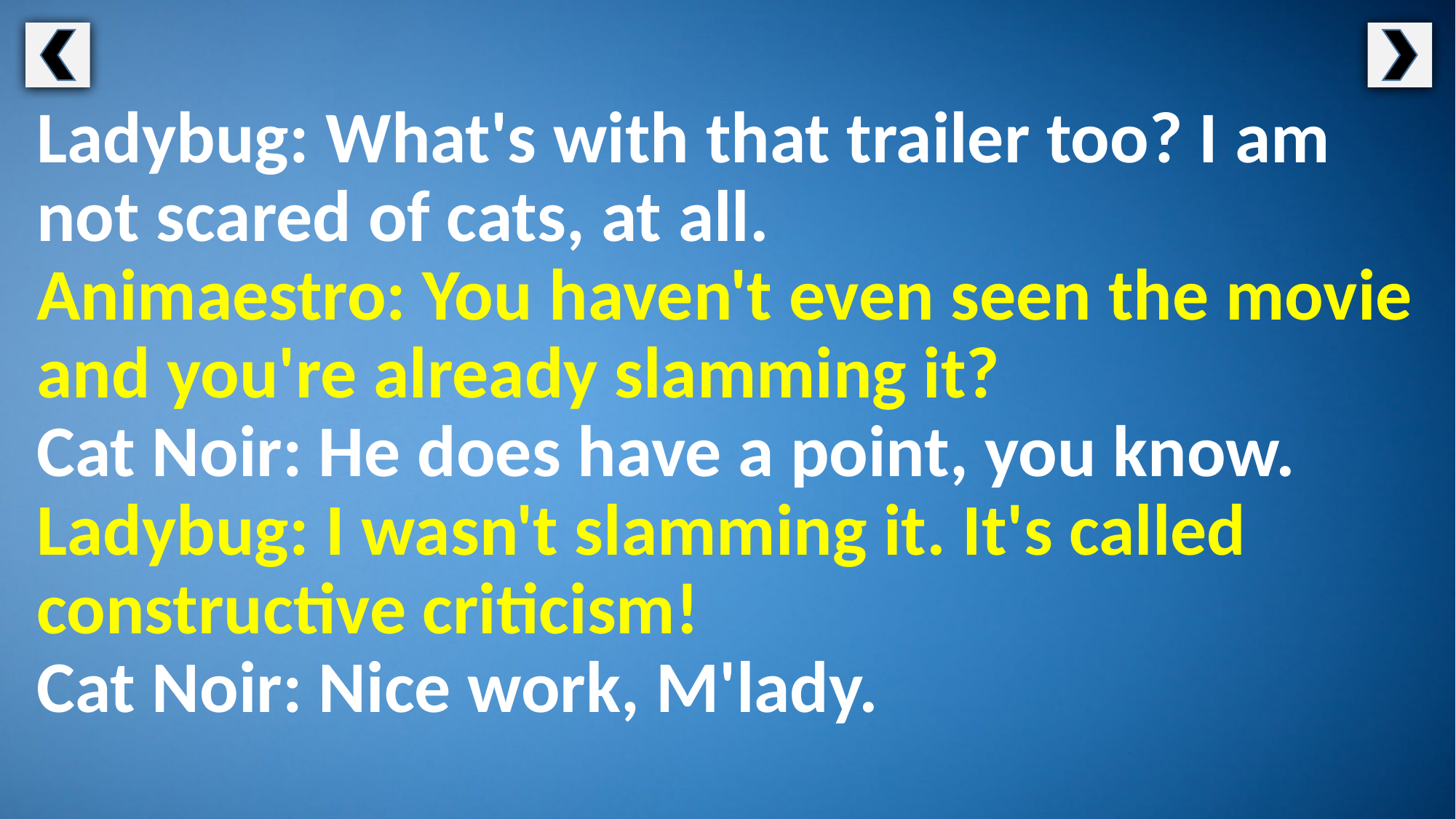

Ladybug: What's with that trailer too? I am not scared of cats, at all.
Animaestro: You haven't even seen the movie and you're already slamming it?
Cat Noir: He does have a point, you know.
Ladybug: I wasn't slamming it. It's called constructive criticism!
Cat Noir: Nice work, M'lady.